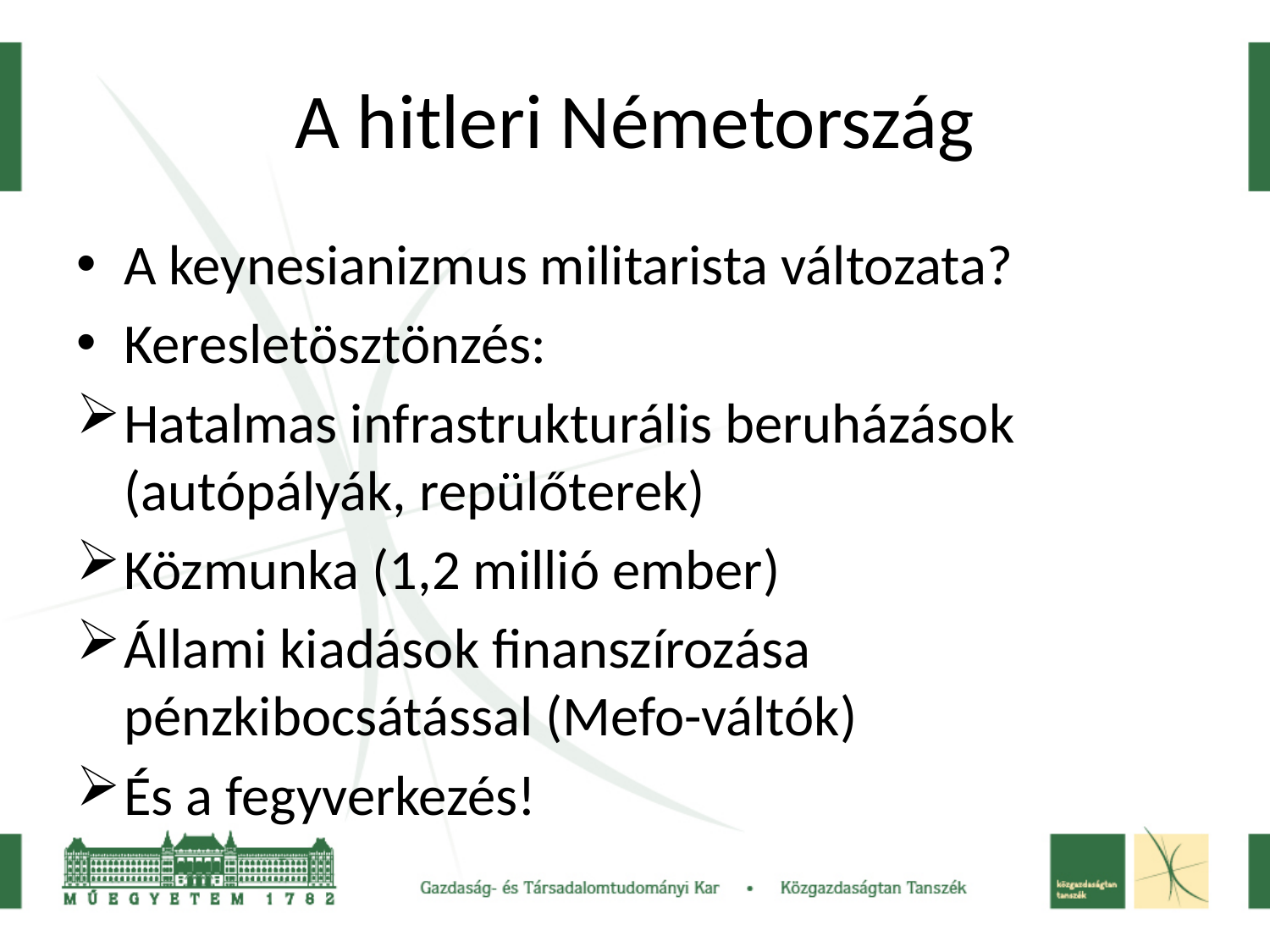

# A hitleri Németország
A keynesianizmus militarista változata?
Keresletösztönzés:
Hatalmas infrastrukturális beruházások (autópályák, repülőterek)
Közmunka (1,2 millió ember)
Állami kiadások finanszírozása pénzkibocsátással (Mefo-váltók)
És a fegyverkezés!